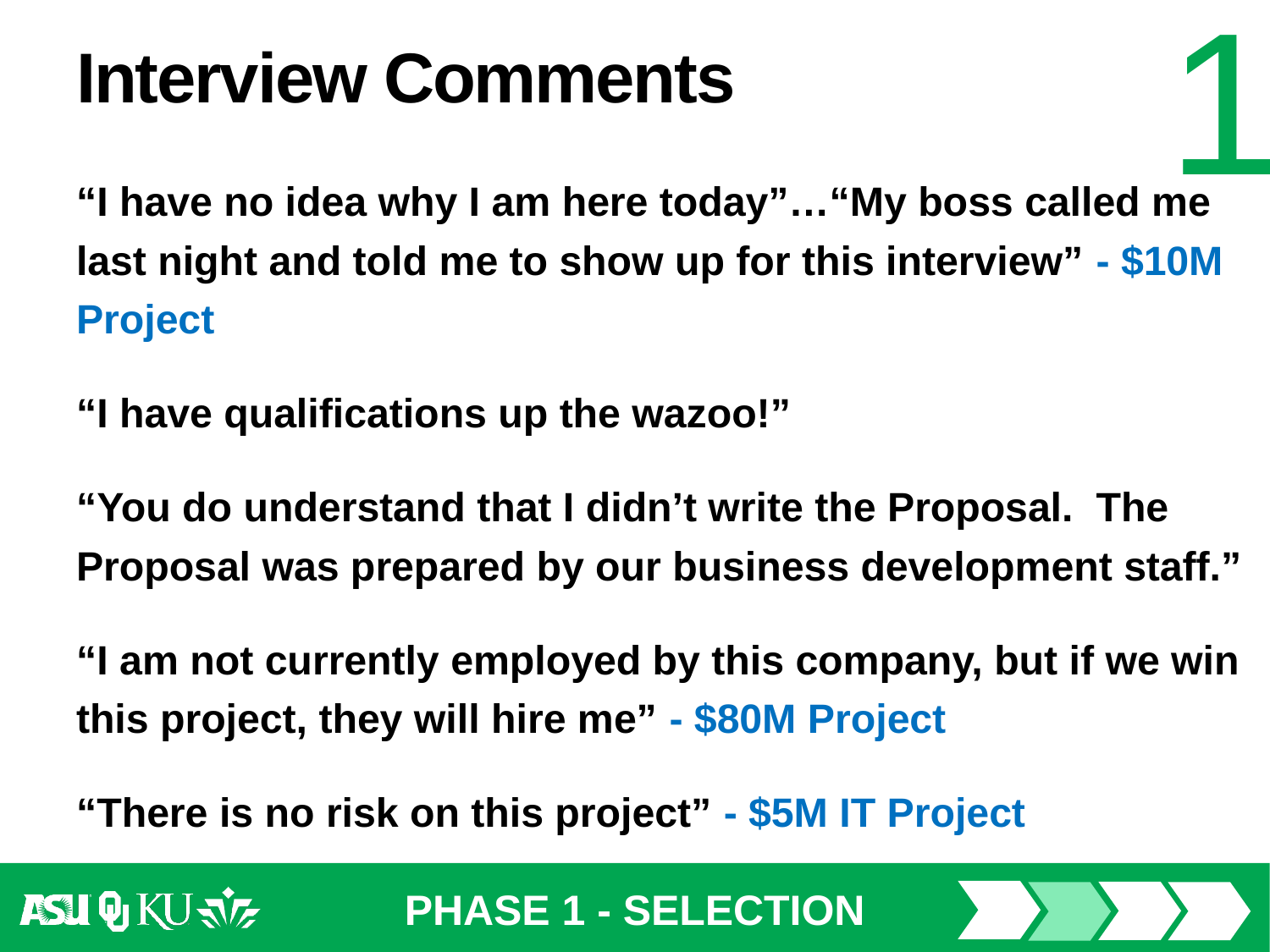

# Interview Comments
“I have no idea why I am here today”…“My boss called me last night and told me to show up for this interview” - $10M Project
“I have qualifications up the wazoo!”
“You do understand that I didn’t write the Proposal.  The Proposal was prepared by our business development staff.”
“I am not currently employed by this company, but if we win this project, they will hire me” - $80M Project
“There is no risk on this project” - $5M IT Project